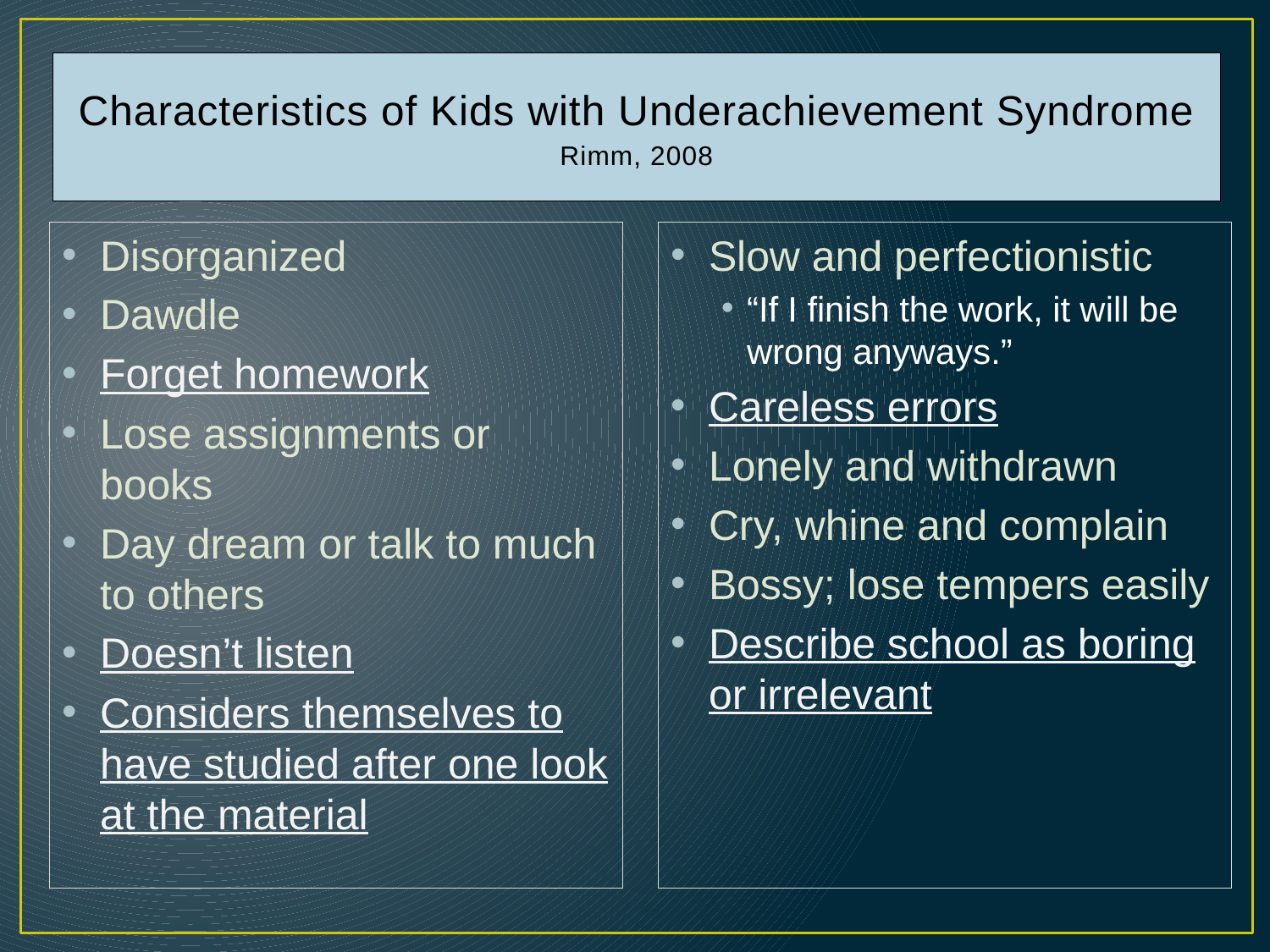

Characteristics of Kids with Underachievement Syndrome
Rimm, 2008
Disorganized
Dawdle
Forget homework
Lose assignments or books
Day dream or talk to much to others
Doesn’t listen
Considers themselves to have studied after one look at the material

Slow and perfectionistic
“If I finish the work, it will be wrong anyways.”
Careless errors
Lonely and withdrawn
Cry, whine and complain
Bossy; lose tempers easily
Describe school as boring or irrelevant